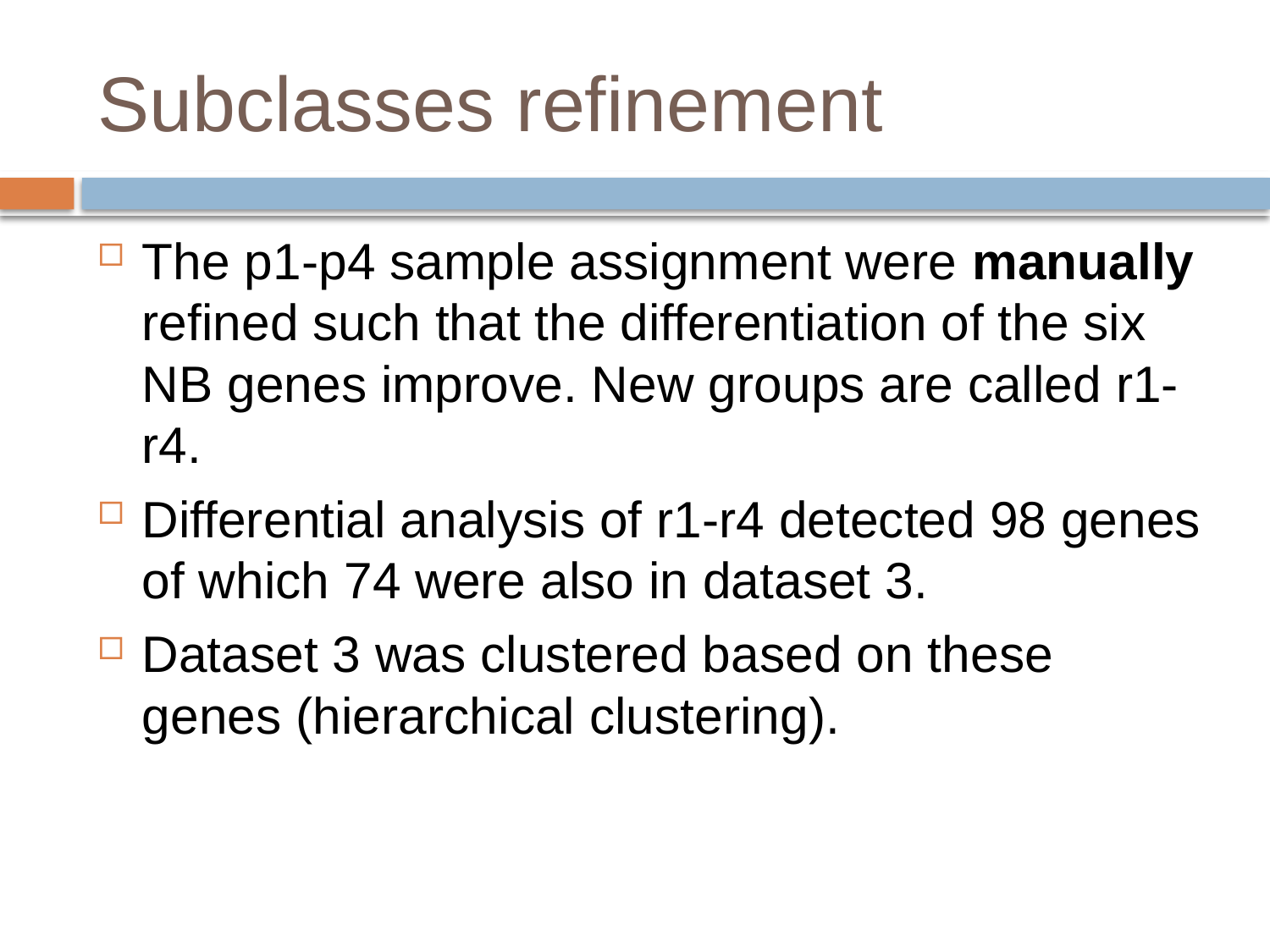

# Subclasses refinement
The p1-p4 sample assignment were manually refined such that the differentiation of the six NB genes improve. New groups are called r1-r4.
Differential analysis of r1-r4 detected 98 genes of which 74 were also in dataset 3.
Dataset 3 was clustered based on these genes (hierarchical clustering).